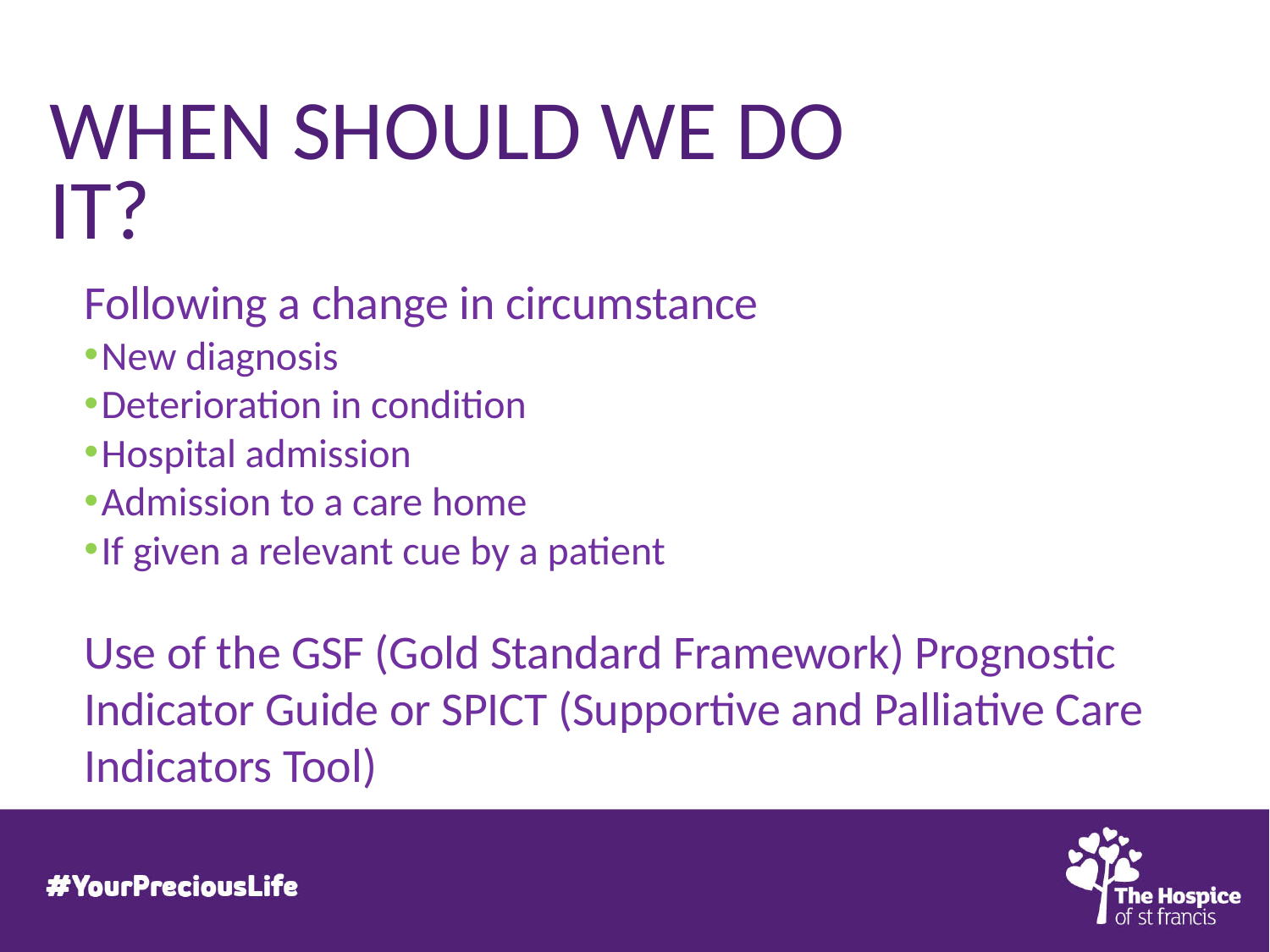

# When should we do it?
Following a change in circumstance
New diagnosis
Deterioration in condition
Hospital admission
Admission to a care home
If given a relevant cue by a patient

Use of the GSF (Gold Standard Framework) Prognostic Indicator Guide or SPICT (Supportive and Palliative Care Indicators Tool)